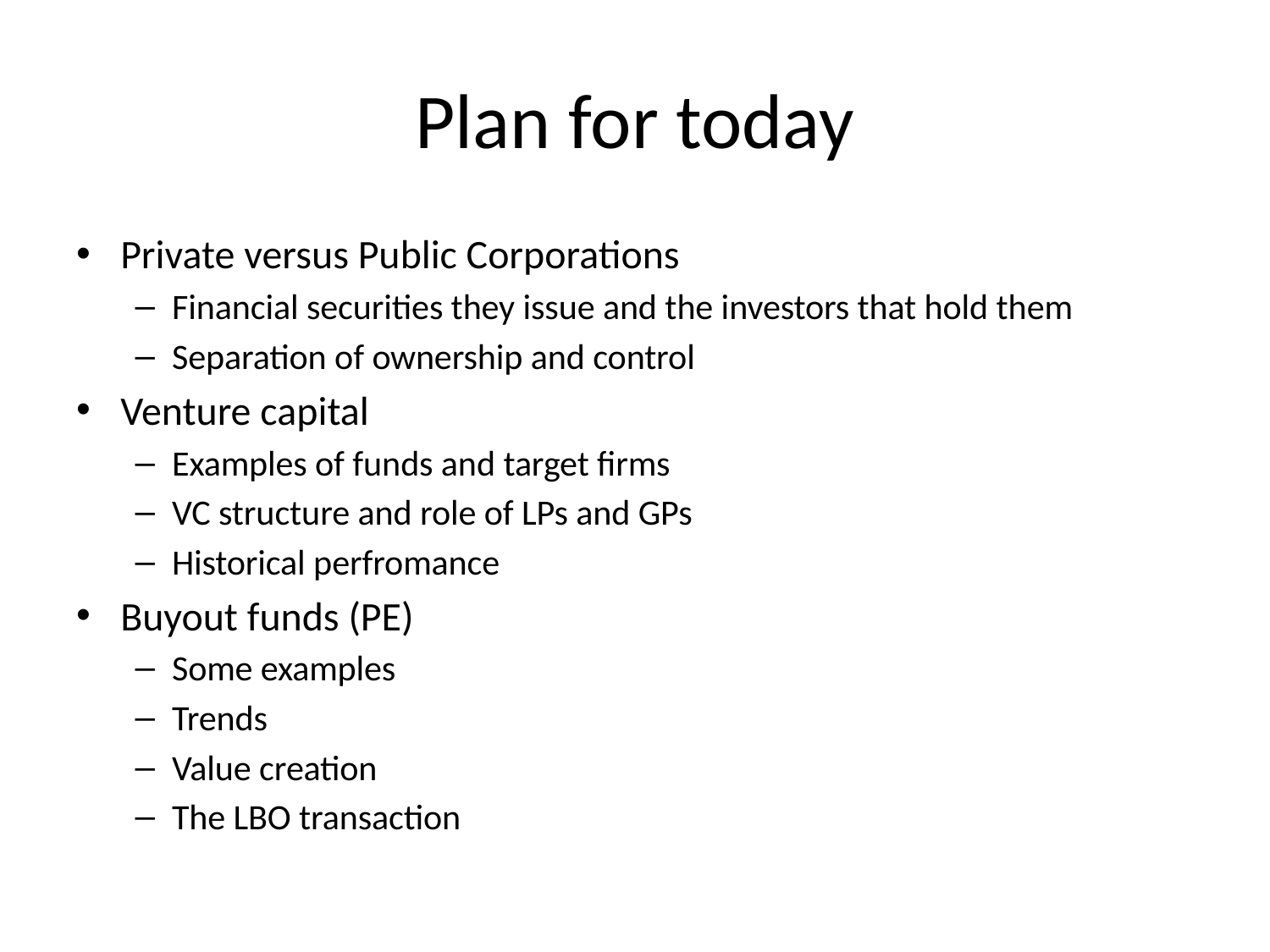

# Plan for today
Private versus Public Corporations
Financial securities they issue and the investors that hold them
Separation of ownership and control
Venture capital
Examples of funds and target firms
VC structure and role of LPs and GPs
Historical perfromance
Buyout funds (PE)
Some examples
Trends
Value creation
The LBO transaction